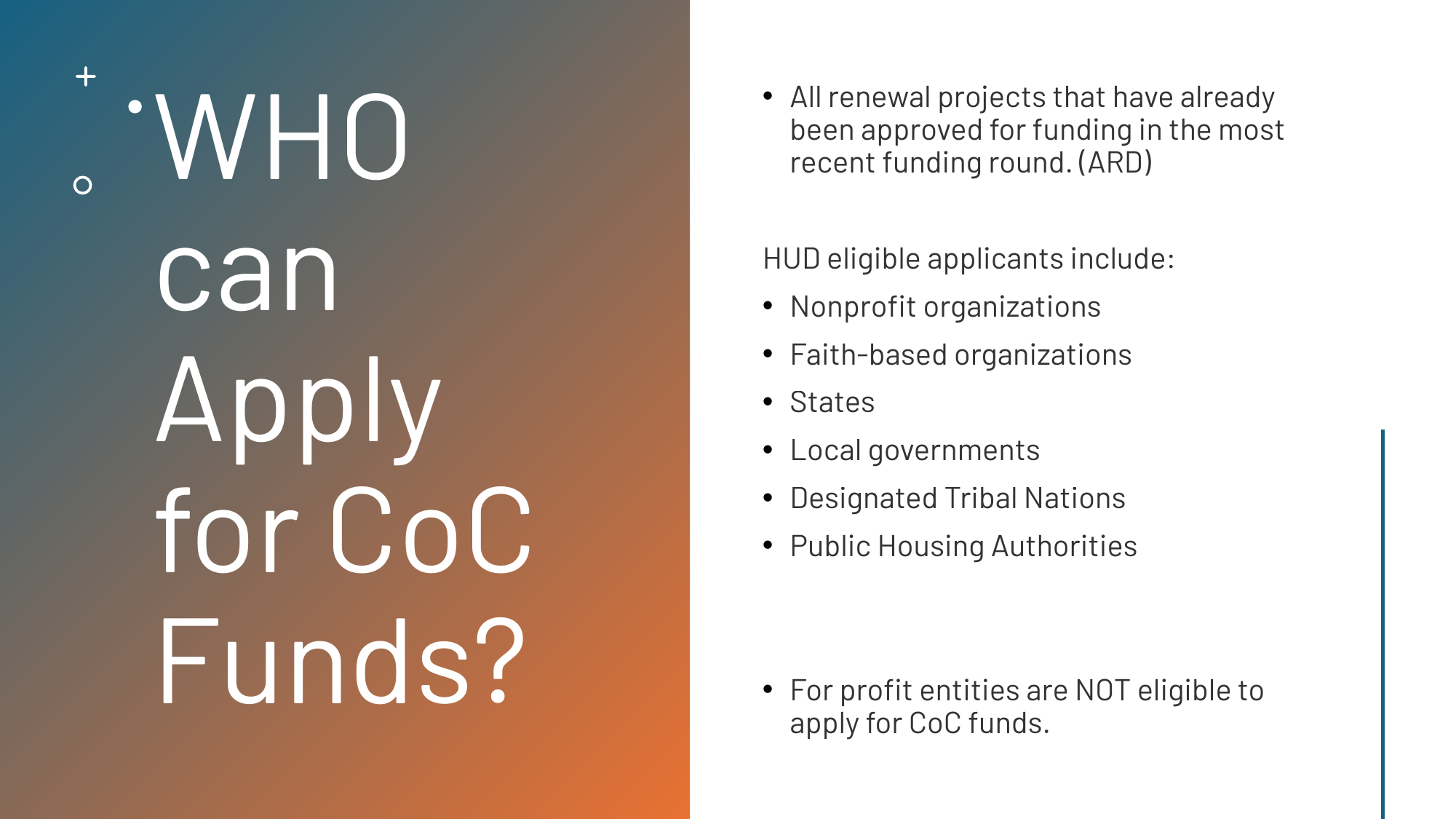

# WHO can Apply for CoC Funds?
All renewal projects that have already been approved for funding in the most recent funding round. (ARD)

HUD eligible applicants include:
Nonprofit organizations
Faith-based organizations
States
Local governments
Designated Tribal Nations
Public Housing Authorities

For profit entities are NOT eligible to apply for CoC funds.